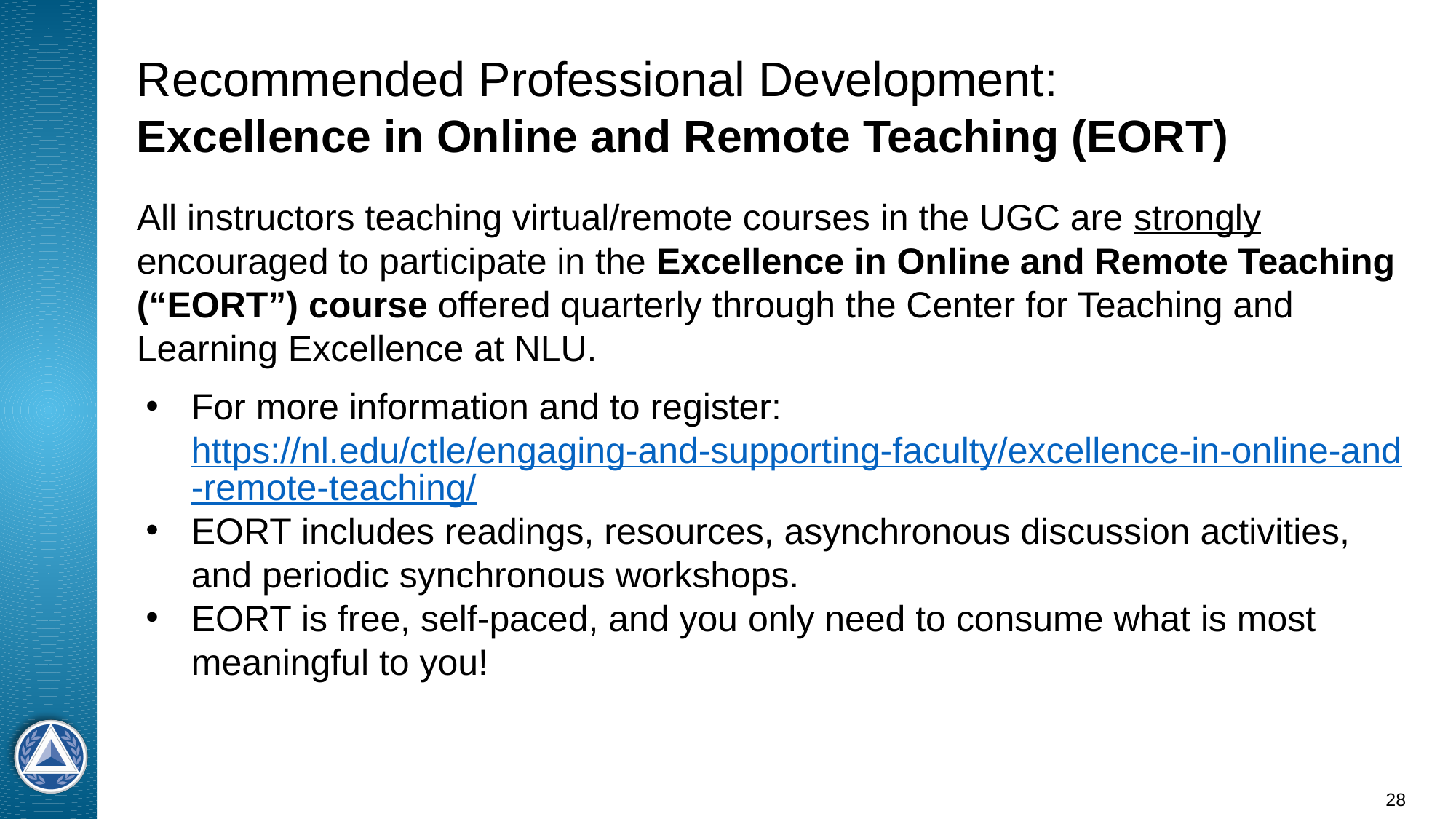

# Recommended Professional Development:
Excellence in Online and Remote Teaching (EORT)
All instructors teaching virtual/remote courses in the UGC are strongly encouraged to participate in the Excellence in Online and Remote Teaching (“EORT”) course offered quarterly through the Center for Teaching and Learning Excellence at NLU.
For more information and to register: https://nl.edu/ctle/engaging-and-supporting-faculty/excellence-in-online-and-remote-teaching/
EORT includes readings, resources, asynchronous discussion activities, and periodic synchronous workshops.
EORT is free, self-paced, and you only need to consume what is most meaningful to you!